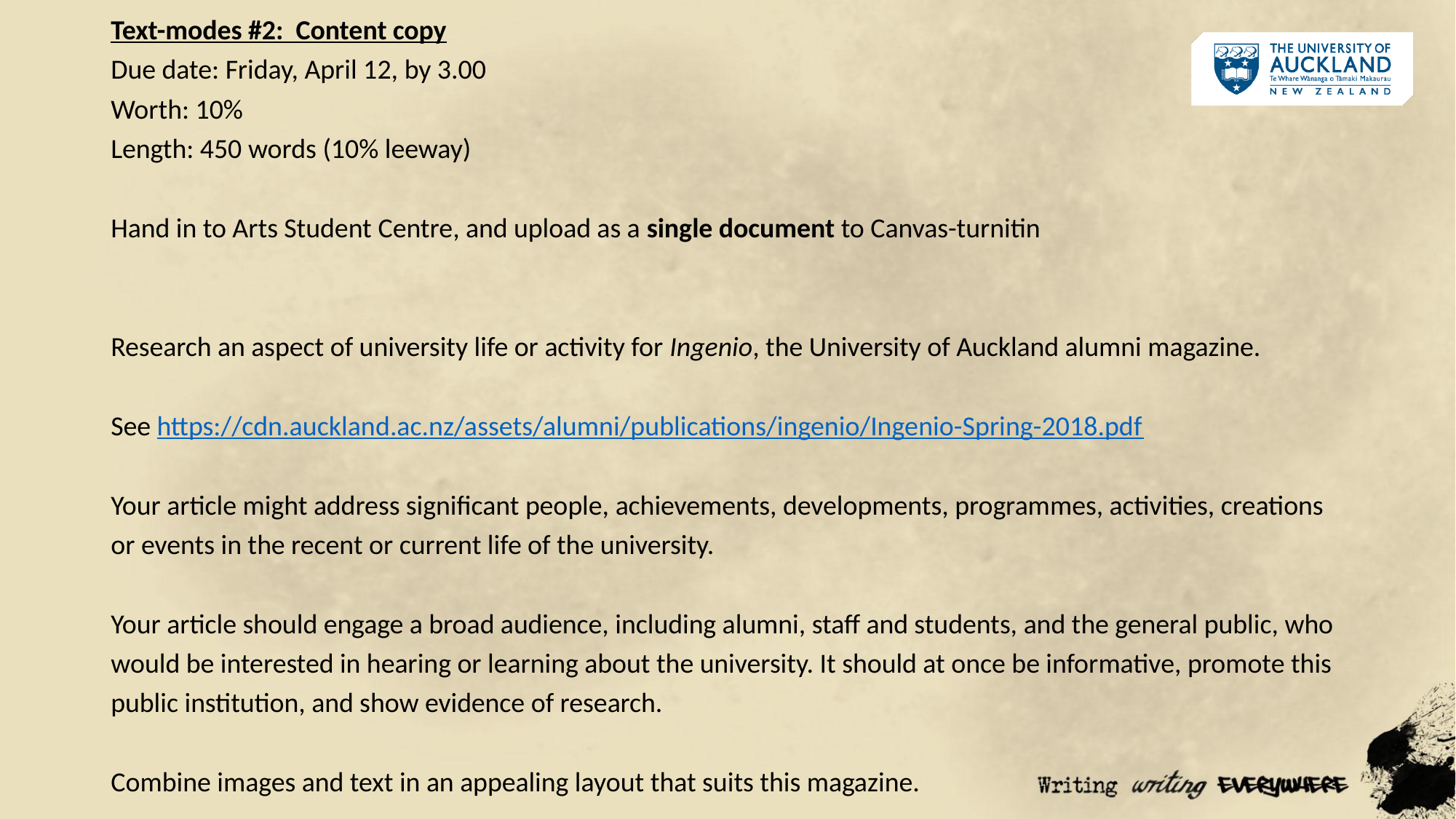

Text-modes #2:  Content copy
Due date: Friday, April 12, by 3.00
Worth: 10%
Length: 450 words (10% leeway)

Hand in to Arts Student Centre, and upload as a single document to Canvas-turnitin

Research an aspect of university life or activity for Ingenio, the University of Auckland alumni magazine.

See https://cdn.auckland.ac.nz/assets/alumni/publications/ingenio/Ingenio-Spring-2018.pdf

Your article might address significant people, achievements, developments, programmes, activities, creations or events in the recent or current life of the university.

Your article should engage a broad audience, including alumni, staff and students, and the general public, who would be interested in hearing or learning about the university. It should at once be informative, promote this public institution, and show evidence of research.

Combine images and text in an appealing layout that suits this magazine.